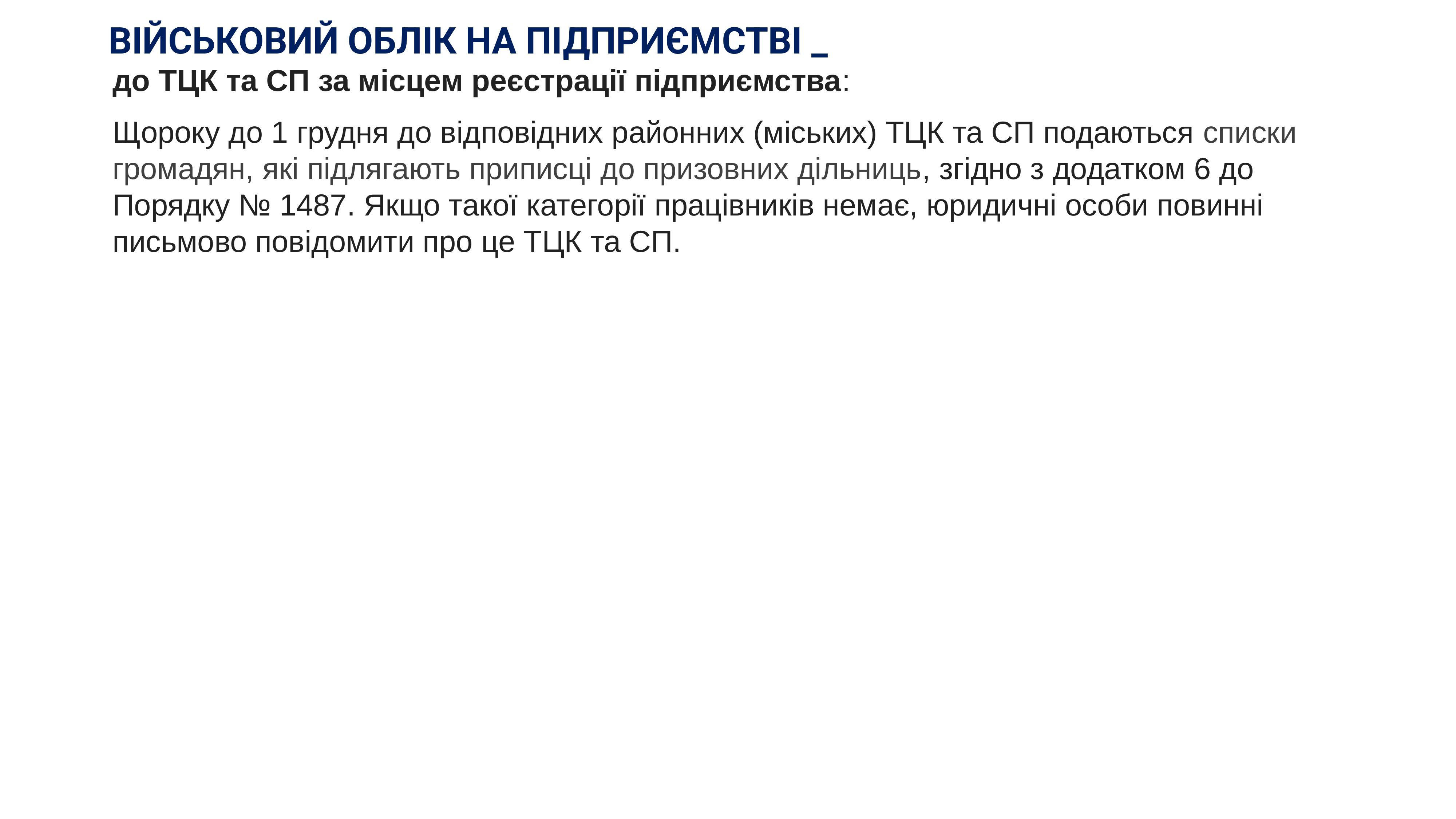

# ВІЙСЬКОВИЙ ОБЛІК НА ПІДПРИЄМСТВІ _
до ТЦК та СП за місцем реєстрації підприємства:
Щороку до 1 грудня до відповідних районних (міських) ТЦК та СП подаються списки громадян, які підлягають приписці до призовних дільниць, згідно з додатком 6 до Порядку № 1487. Якщо такої категорії працівників немає, юридичні особи повинні письмово повідомити про це ТЦК та СП.

KAZNACHEI
76